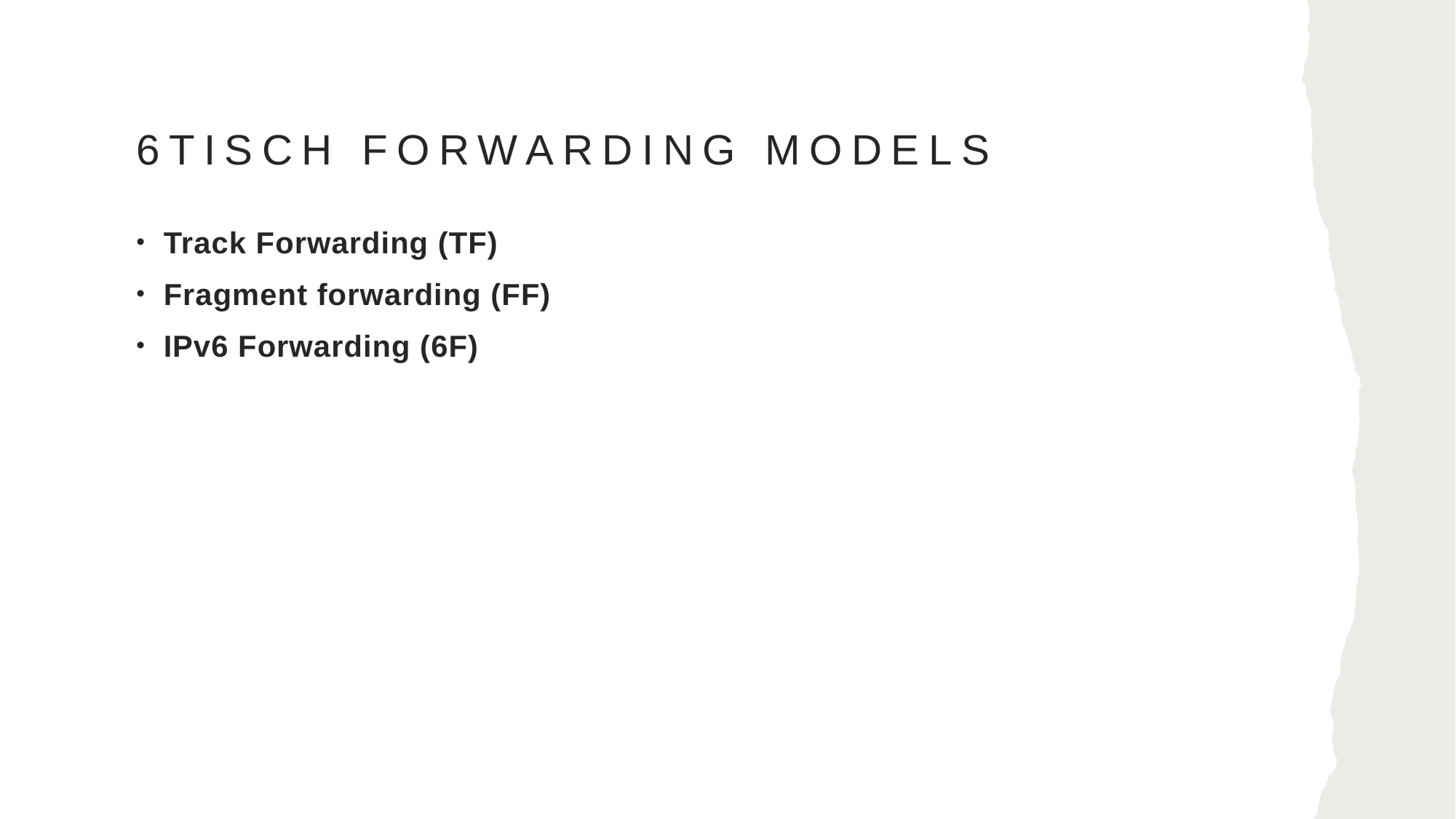

# 6TISCH FORWARDING MODELS
Track Forwarding (TF)
Fragment forwarding (FF)
IPv6 Forwarding (6F)